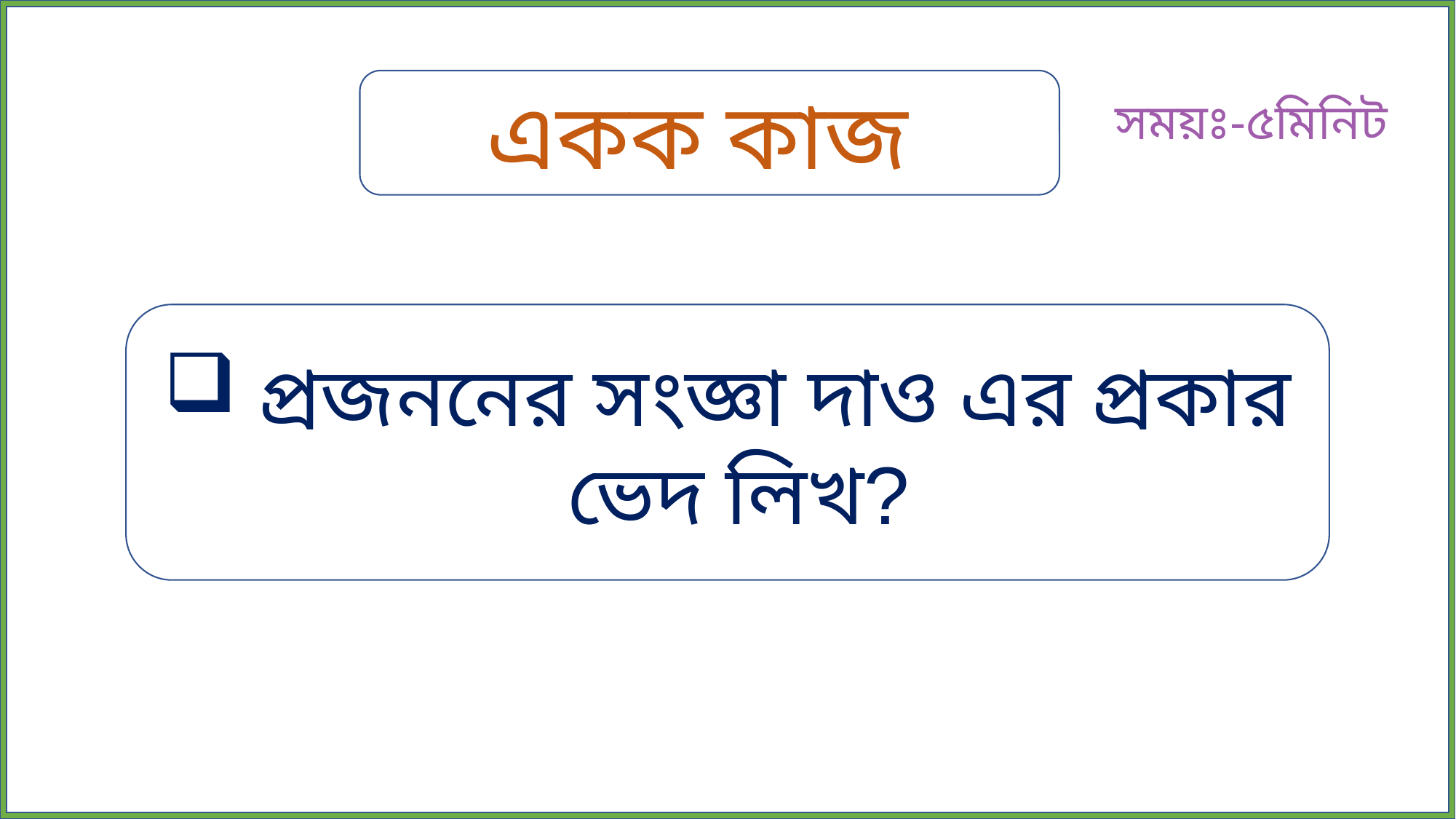

একক কাজ
সময়ঃ-৫মিনিট
 প্রজননের সংজ্ঞা দাও এর প্রকার ভেদ লিখ?